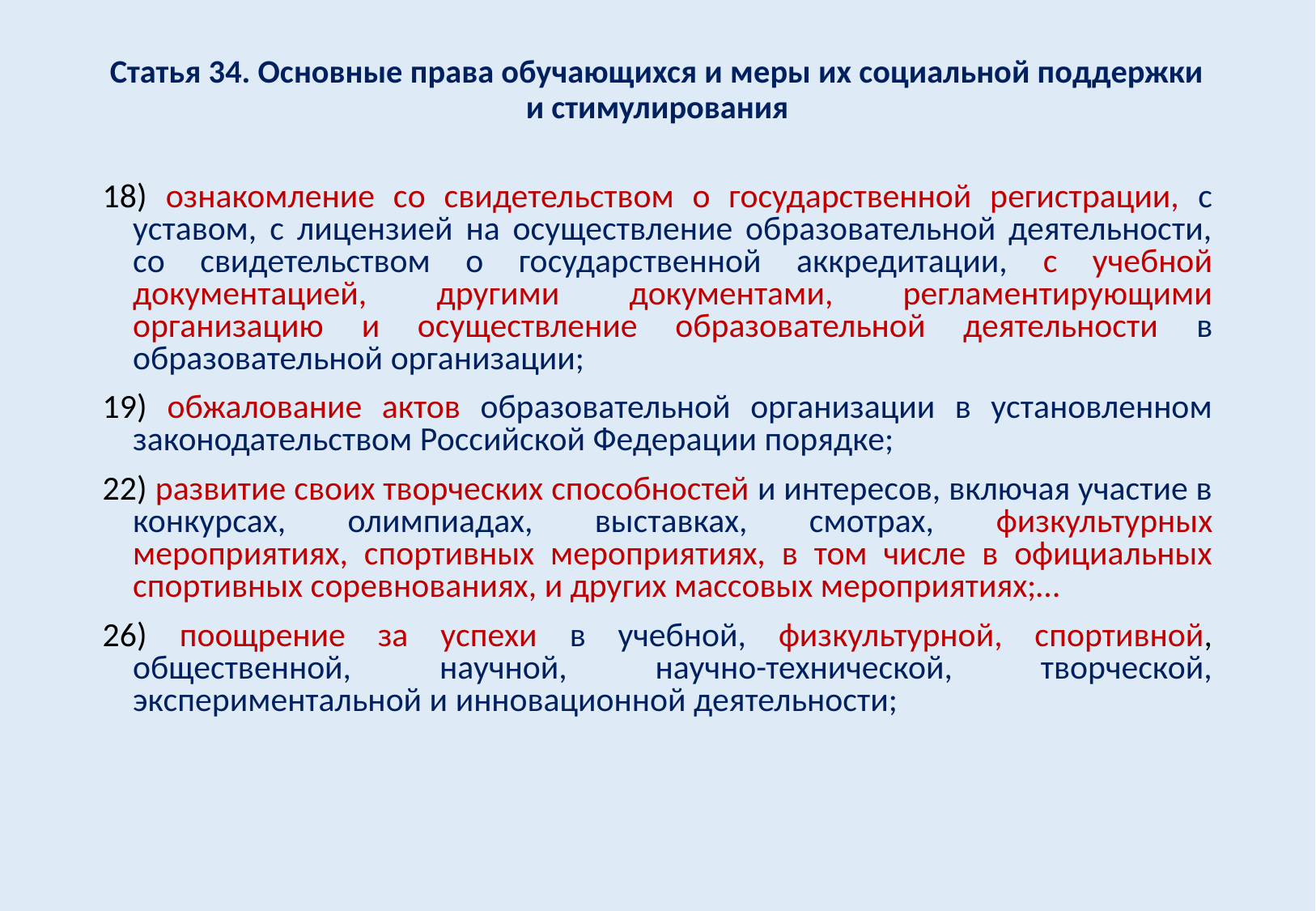

# Статья 34. Основные права обучающихся и меры их социальной поддержки и стимулирования
18) ознакомление со свидетельством о государственной регистрации, с уставом, с лицензией на осуществление образовательной деятельности, со свидетельством о государственной аккредитации, с учебной документацией, другими документами, регламентирующими организацию и осуществление образовательной деятельности в образовательной организации;
19) обжалование актов образовательной организации в установленном законодательством Российской Федерации порядке;
22) развитие своих творческих способностей и интересов, включая участие в конкурсах, олимпиадах, выставках, смотрах, физкультурных мероприятиях, спортивных мероприятиях, в том числе в официальных спортивных соревнованиях, и других массовых мероприятиях;…
26) поощрение за успехи в учебной, физкультурной, спортивной, общественной, научной, научно-технической, творческой, экспериментальной и инновационной деятельности;